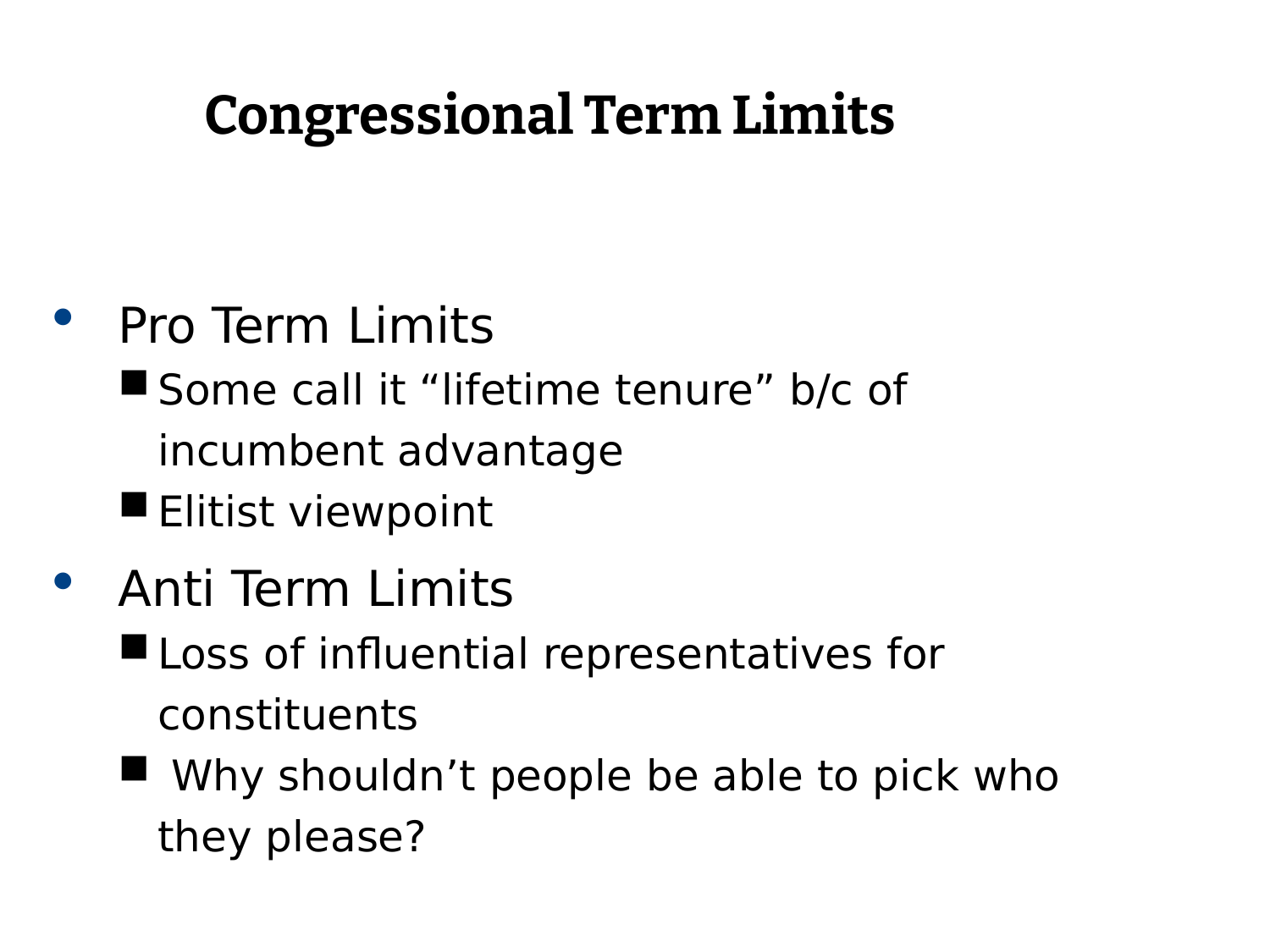

11.2
Congressional Term Limits
Pro Term Limits
Some call it “lifetime tenure” b/c of incumbent advantage
Elitist viewpoint
Anti Term Limits
Loss of influential representatives for constituents
 Why shouldn’t people be able to pick who they please?